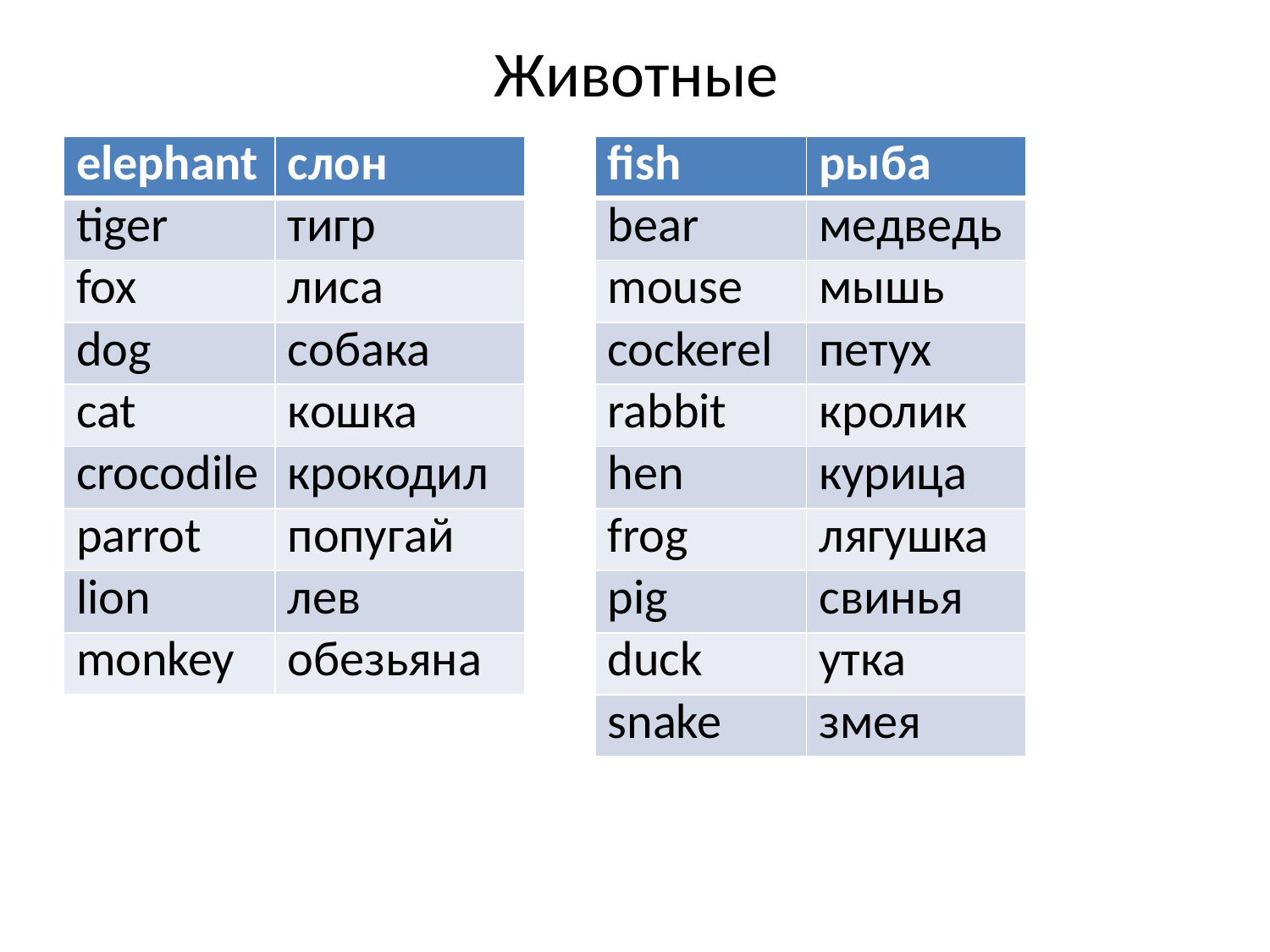

# Животные
| elephant | слон |
| --- | --- |
| tiger | тигр |
| fox | лиса |
| dog | собака |
| cat | кошка |
| crocodile | крокодил |
| parrot | попугай |
| lion | лев |
| monkey | обезьяна |
| fish | рыба |
| --- | --- |
| bear | медведь |
| mouse | мышь |
| cockerel | петух |
| rabbit | кролик |
| hen | курица |
| frog | лягушка |
| pig | свинья |
| duck | утка |
| snake | змея |